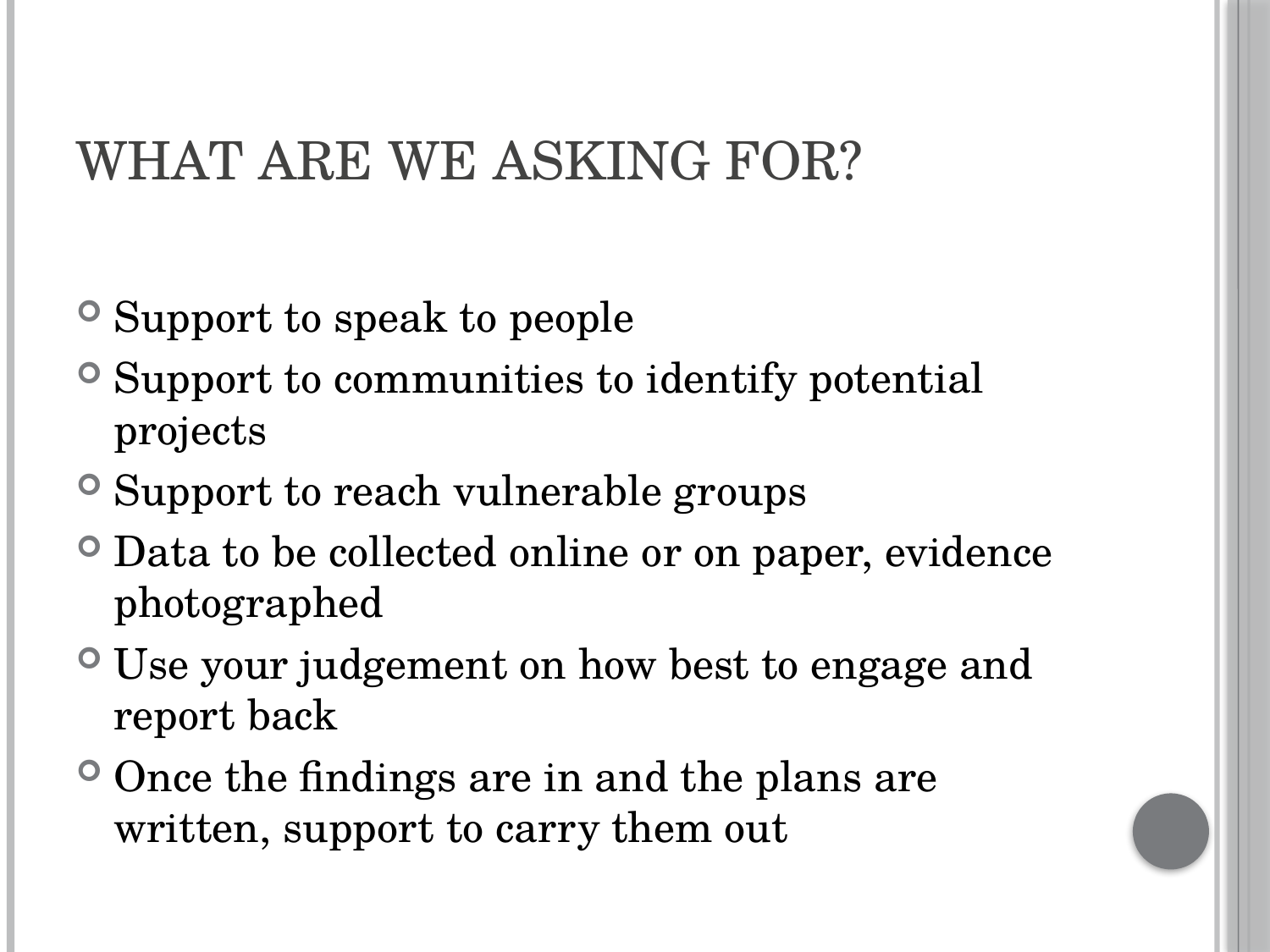

# What are we asking for?

Support to speak to people
Support to communities to identify potential projects
Support to reach vulnerable groups
Data to be collected online or on paper, evidence photographed
Use your judgement on how best to engage and report back
Once the findings are in and the plans are written, support to carry them out